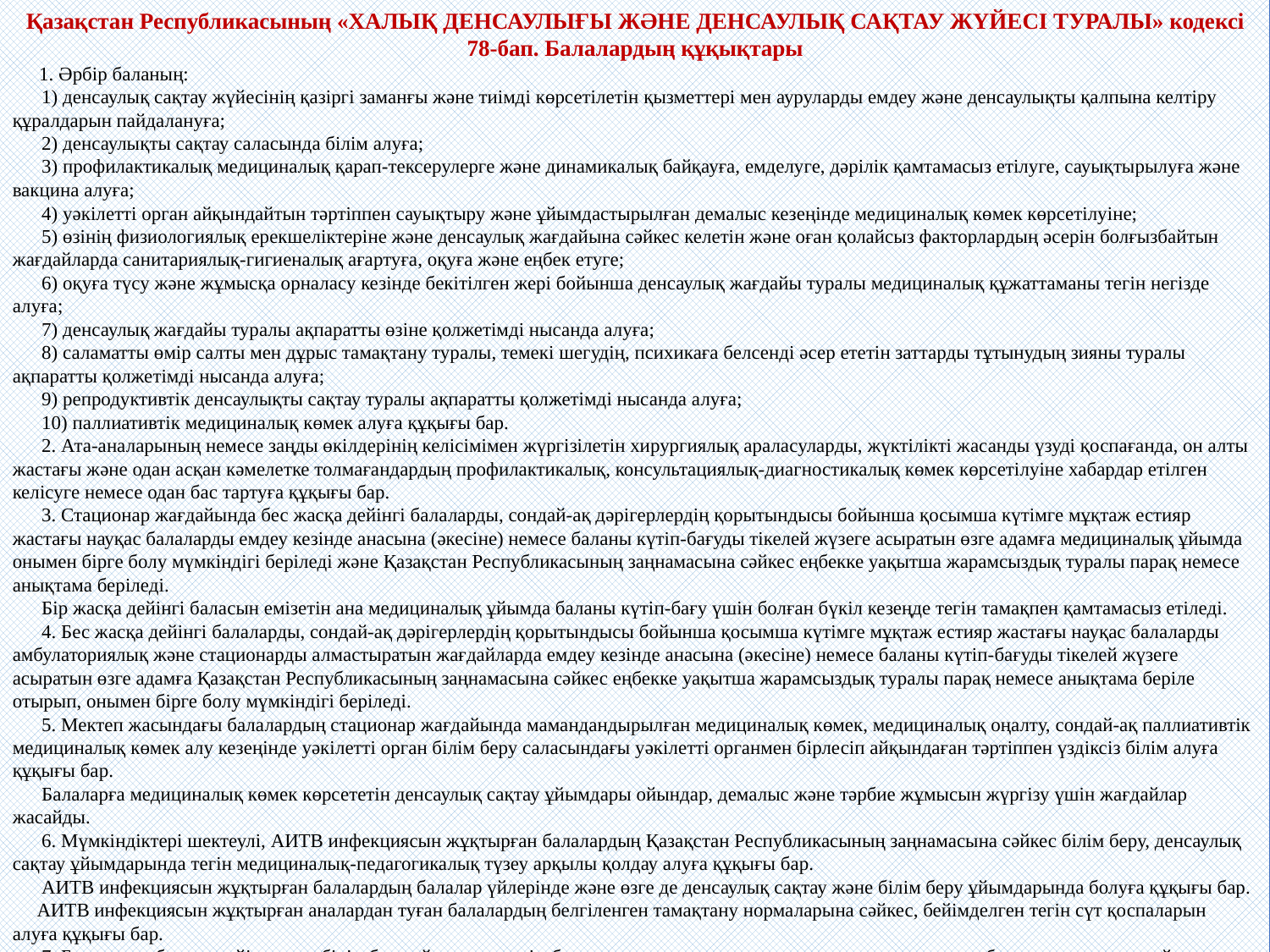

Қазақстан Республикасының «ХАЛЫҚ ДЕНСАУЛЫҒЫ ЖӘНЕ ДЕНСАУЛЫҚ САҚТАУ ЖҮЙЕСІ ТУРАЛЫ» кодексі
78-бап. Балалардың құқықтары
      1. Әрбір баланың:
      1) денсаулық сақтау жүйесінің қазіргі заманғы және тиімді көрсетілетін қызметтері мен ауруларды емдеу және денсаулықты қалпына келтіру құралдарын пайдалануға;
      2) денсаулықты сақтау саласында білім алуға;
      3) профилактикалық медициналық қарап-тексерулерге және динамикалық байқауға, емделуге, дәрілік қамтамасыз етілуге, сауықтырылуға және вакцина алуға;
      4) уәкілетті орган айқындайтын тәртіппен сауықтыру және ұйымдастырылған демалыс кезеңінде медициналық көмек көрсетілуіне;
      5) өзінің физиологиялық ерекшеліктеріне және денсаулық жағдайына сәйкес келетін және оған қолайсыз факторлардың әсерін болғызбайтын жағдайларда санитариялық-гигиеналық ағартуға, оқуға және еңбек етуге;
      6) оқуға түсу және жұмысқа орналасу кезінде бекітілген жері бойынша денсаулық жағдайы туралы медициналық құжаттаманы тегін негізде алуға;
      7) денсаулық жағдайы туралы ақпаратты өзіне қолжетімді нысанда алуға;
      8) саламатты өмір салты мен дұрыс тамақтану туралы, темекі шегудің, психикаға белсенді әсер ететін заттарды тұтынудың зияны туралы ақпаратты қолжетімді нысанда алуға;
      9) репродуктивтік денсаулықты сақтау туралы ақпаратты қолжетімді нысанда алуға;
      10) паллиативтік медициналық көмек алуға құқығы бар.
      2. Ата-аналарының немесе заңды өкілдерінің келісімімен жүргізілетін хирургиялық араласуларды, жүктілікті жасанды үзуді қоспағанда, он алты жастағы және одан асқан кәмелетке толмағандардың профилактикалық, консультациялық-диагностикалық көмек көрсетілуіне хабардар етілген келісуге немесе одан бас тартуға құқығы бар.
      3. Стационар жағдайында бес жасқа дейінгі балаларды, сондай-ақ дәрігерлердің қорытындысы бойынша қосымша күтімге мұқтаж естияр жастағы науқас балаларды емдеу кезінде анасына (әкесіне) немесе баланы күтіп-бағуды тікелей жүзеге асыратын өзге адамға медициналық ұйымда онымен бірге болу мүмкіндігі беріледі және Қазақстан Республикасының заңнамасына сәйкес еңбекке уақытша жарамсыздық туралы парақ немесе анықтама беріледі.
      Бір жасқа дейінгі баласын емізетін ана медициналық ұйымда баланы күтіп-бағу үшін болған бүкіл кезеңде тегін тамақпен қамтамасыз етіледі.
      4. Бес жасқа дейінгі балаларды, сондай-ақ дәрігерлердің қорытындысы бойынша қосымша күтімге мұқтаж естияр жастағы науқас балаларды амбулаториялық және стационарды алмастыратын жағдайларда емдеу кезінде анасына (әкесіне) немесе баланы күтіп-бағуды тікелей жүзеге асыратын өзге адамға Қазақстан Республикасының заңнамасына сәйкес еңбекке уақытша жарамсыздық туралы парақ немесе анықтама беріле отырып, онымен бірге болу мүмкіндігі беріледі.
      5. Мектеп жасындағы балалардың стационар жағдайында мамандандырылған медициналық көмек, медициналық оңалту, сондай-ақ паллиативтік медициналық көмек алу кезеңінде уәкілетті орган білім беру саласындағы уәкілетті органмен бірлесіп айқындаған тәртіппен үздіксіз білім алуға құқығы бар.
      Балаларға медициналық көмек көрсететін денсаулық сақтау ұйымдары ойындар, демалыс және тәрбие жұмысын жүргізу үшін жағдайлар жасайды.
      6. Мүмкіндіктері шектеулі, АИТВ инфекциясын жұқтырған балалардың Қазақстан Республикасының заңнамасына сәйкес білім беру, денсаулық сақтау ұйымдарында тегін медициналық-педагогикалық түзеу арқылы қолдау алуға құқығы бар.
      АИТВ инфекциясын жұқтырған балалардың балалар үйлерінде және өзге де денсаулық сақтау және білім беру ұйымдарында болуға құқығы бар.
     АИТВ инфекциясын жұқтырған аналардан туған балалардың белгіленген тамақтану нормаларына сәйкес, бейімделген тегін сүт қоспаларын алуға құқығы бар.
      7. Балаларды балалар үйіне және білім беру ұйымына, жетім балалар мен ата-анасының қамқорлығынсыз қалған балаларға арналған ұйымға орналастыруға медициналық қарсы көрсетілімдер тізбесін уәкілетті орган бекітеді.
      8. Жетім балалар, ата-анасының қамқорлығынсыз қалған балалар және өмірлік қиын жағдайда жүрген балалар үш жасты қоса алғанда, осы жасқа толғанға дейін уәкілетті орган белгілеген тәртіппен мемлекеттік медициналық ұйымдарда бола алады.